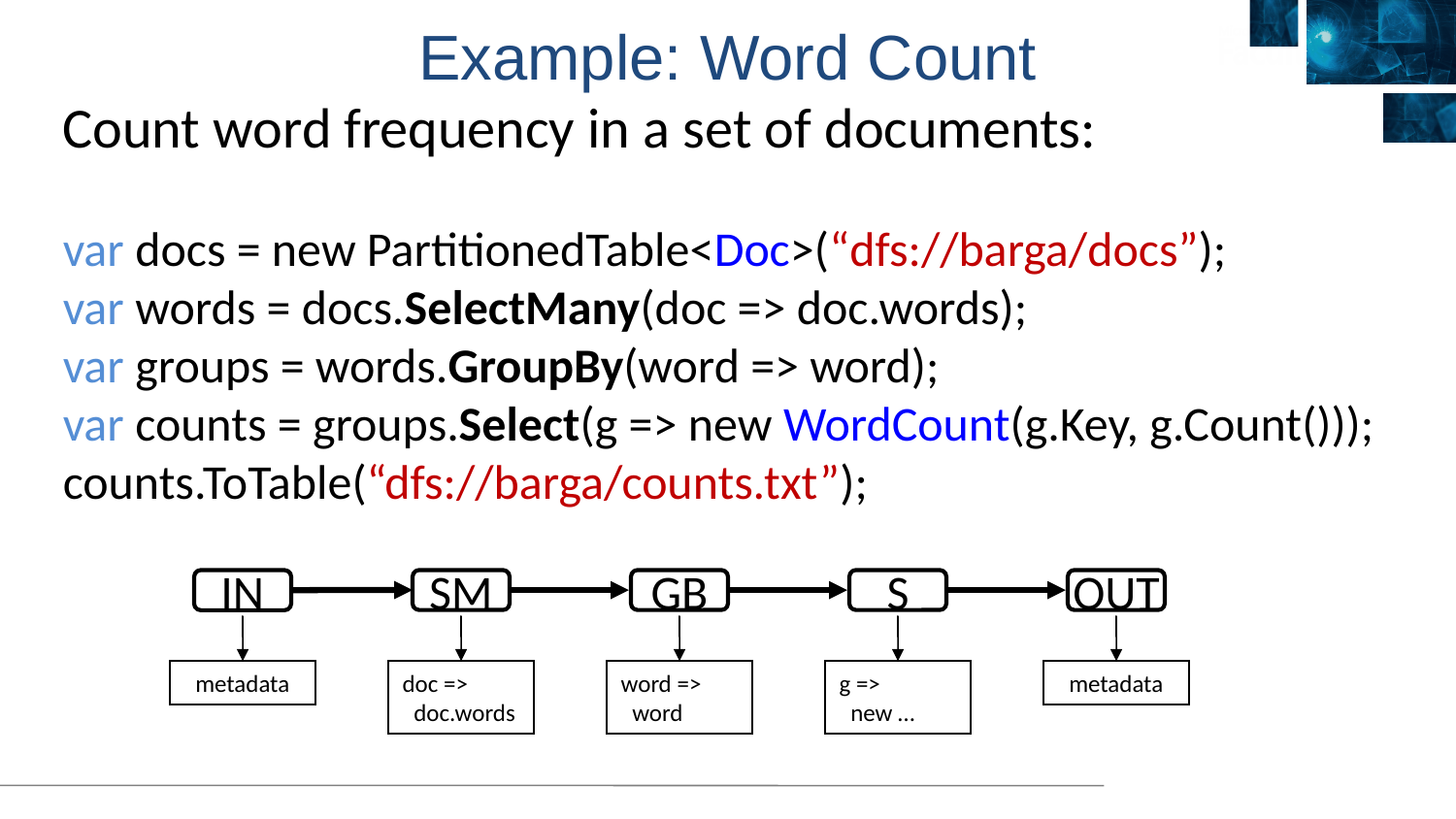

# Example: Word Count
Count word frequency in a set of documents:

var docs = new PartitionedTable<Doc>(“dfs://barga/docs”);
var words = docs.SelectMany(doc => doc.words);
var groups = words.GroupBy(word => word);
var counts = groups.Select(g => new WordCount(g.Key, g.Count()));
counts.ToTable(“dfs://barga/counts.txt”);

IN
SM
GB
S
OUT

doc =>
  doc.words
word =>
  word
g =>
  new …
metadata
metadata